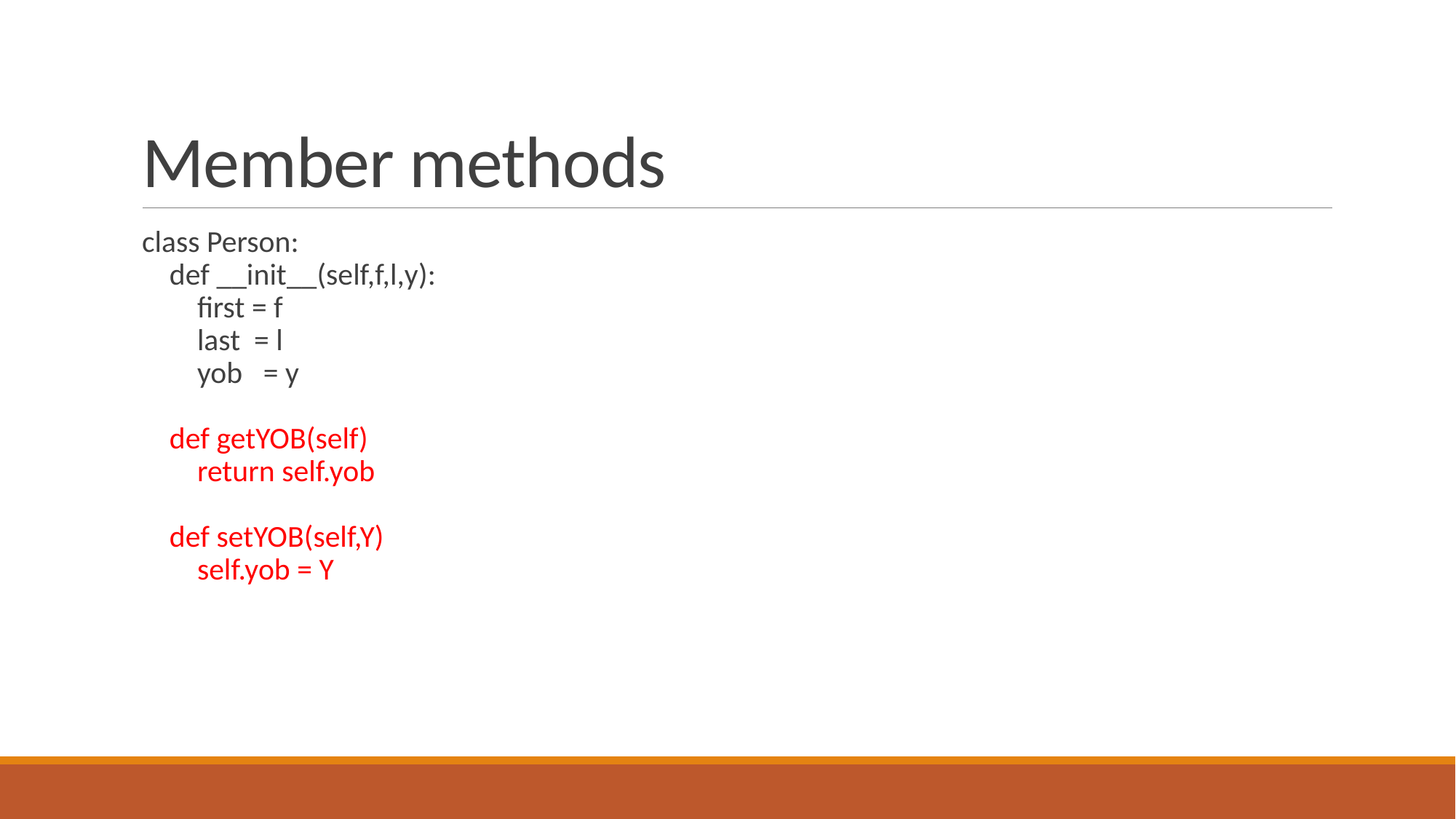

# Member methods
class Person:
    def __init__(self,f,l,y):
        first = f
        last  = l
        yob   = y

    def getYOB(self)
        return self.yob

    def setYOB(self,Y)
        self.yob = Y